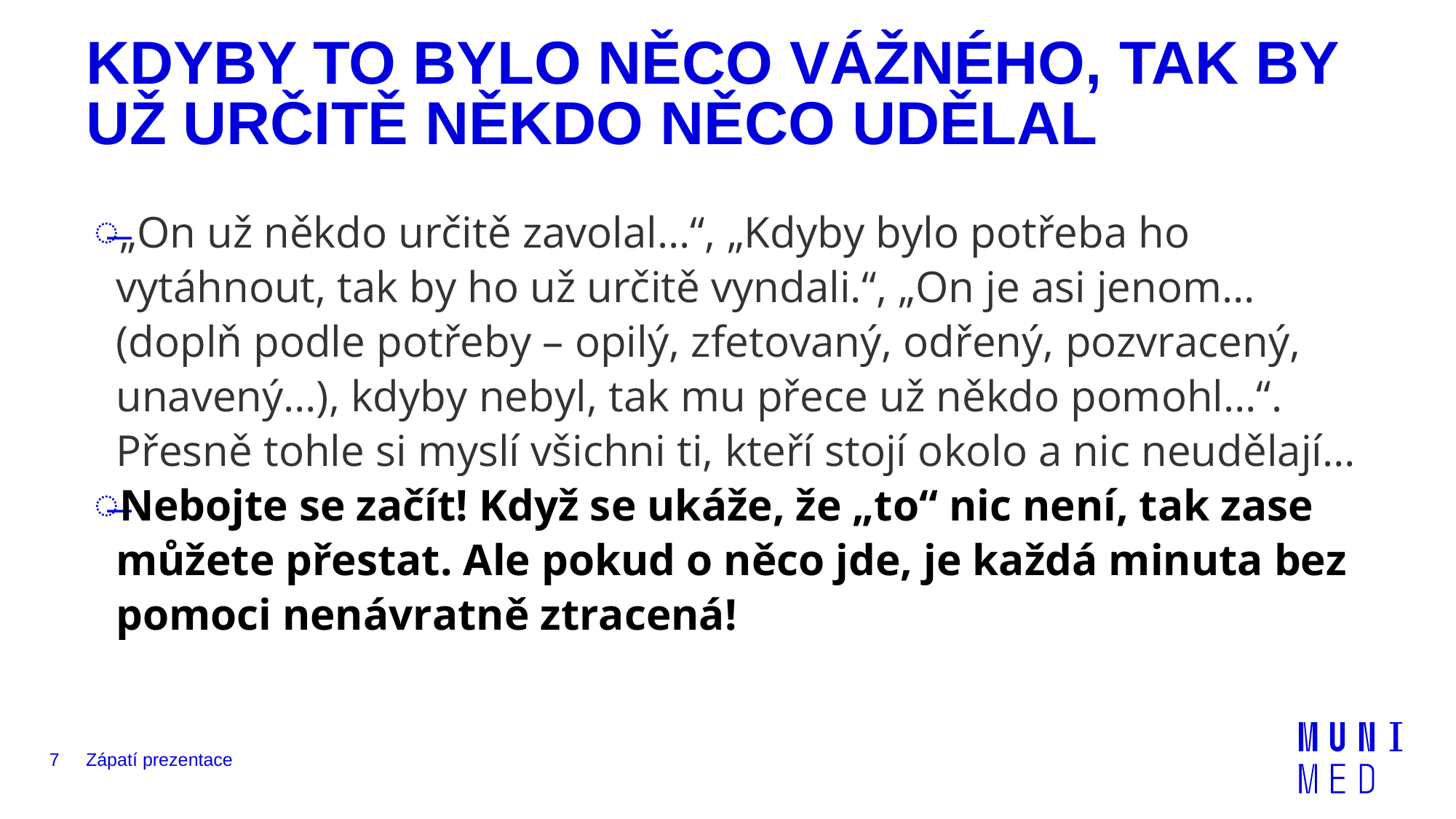

# KDYBY TO BYLO NĚCO VÁŽNÉHO, TAK BY UŽ URČITĚ NĚKDO NĚCO UDĚLAL
„On už někdo určitě zavolal…“, „Kdyby bylo potřeba ho vytáhnout, tak by ho už určitě vyndali.“, „On je asi jenom… (doplň podle potřeby – opilý, zfetovaný, odřený, pozvracený, unavený…), kdyby nebyl, tak mu přece už někdo pomohl…“. Přesně tohle si myslí všichni ti, kteří stojí okolo a nic neudělají…
Nebojte se začít! Když se ukáže, že „to“ nic není, tak zase můžete přestat. Ale pokud o něco jde, je každá minuta bez pomoci nenávratně ztracená!

7
Zápatí prezentace